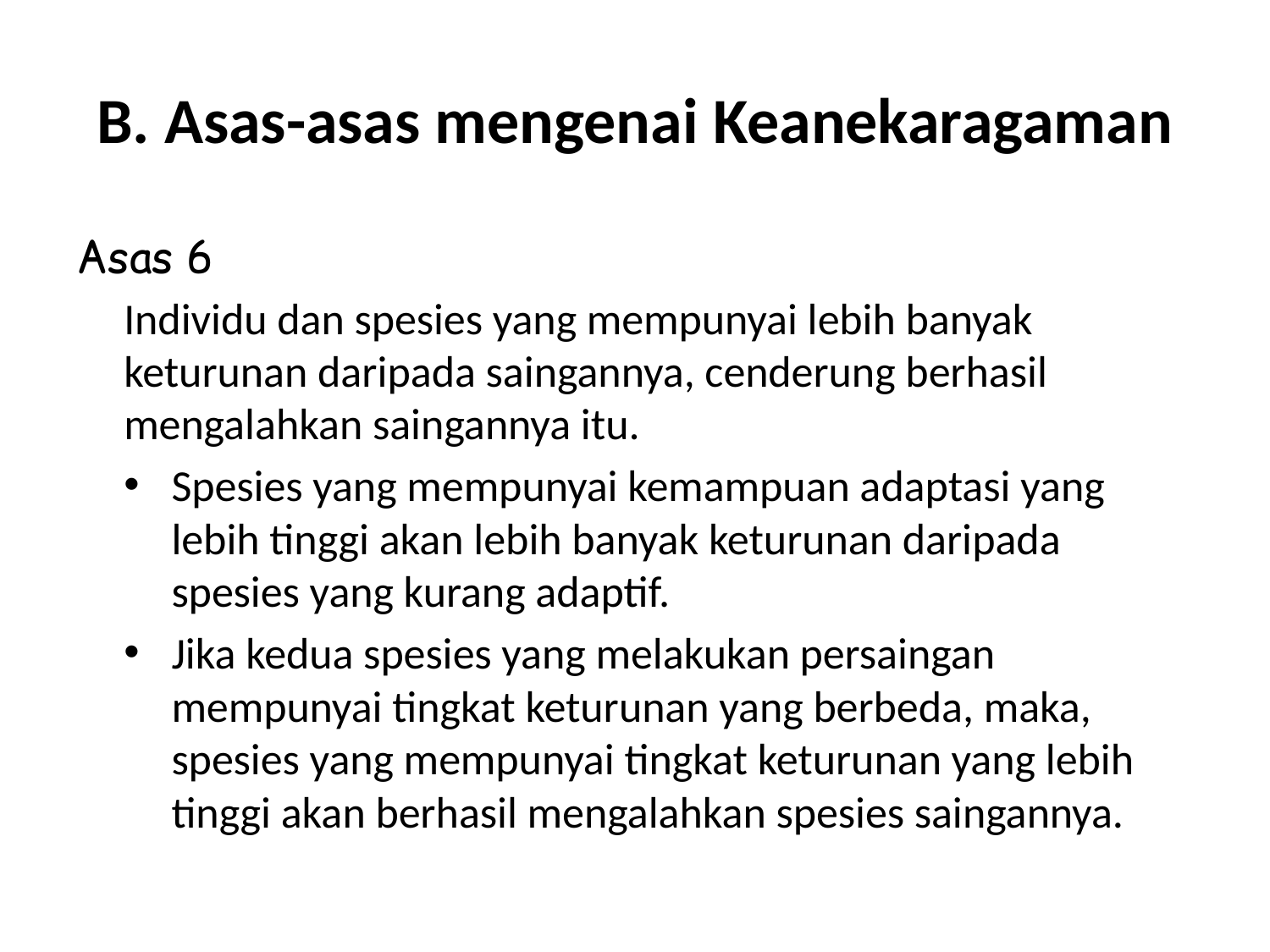

# B. Asas-asas mengenai Keanekaragaman
Asas 6
Individu dan spesies yang mempunyai lebih banyak keturunan daripada saingannya, cenderung berhasil mengalahkan saingannya itu.
Spesies yang mempunyai kemampuan adaptasi yang lebih tinggi akan lebih banyak keturunan daripada spesies yang kurang adaptif.
Jika kedua spesies yang melakukan persaingan mempunyai tingkat keturunan yang berbeda, maka, spesies yang mempunyai tingkat keturunan yang lebih tinggi akan berhasil mengalahkan spesies saingannya.